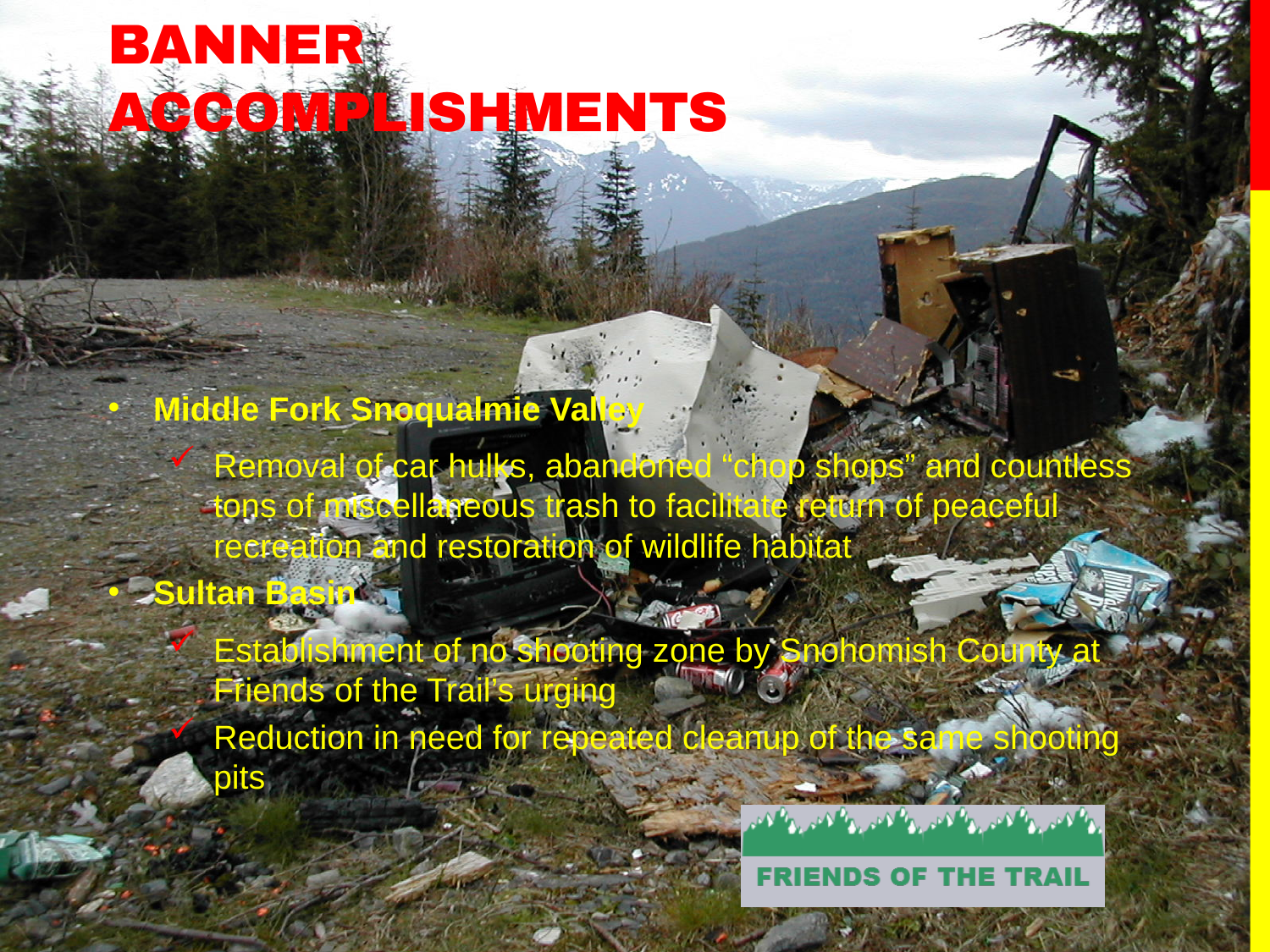

# Banner accomplishments
Middle Fork Snoqualmie Valley
Removal of car hulks, abandoned “chop shops” and countless tons of miscellaneous trash to facilitate return of peaceful recreation and restoration of wildlife habitat
Sultan Basin
Establishment of no shooting zone by Snohomish County at Friends of the Trail’s urging
Reduction in need for repeated cleanup of the same shooting pits